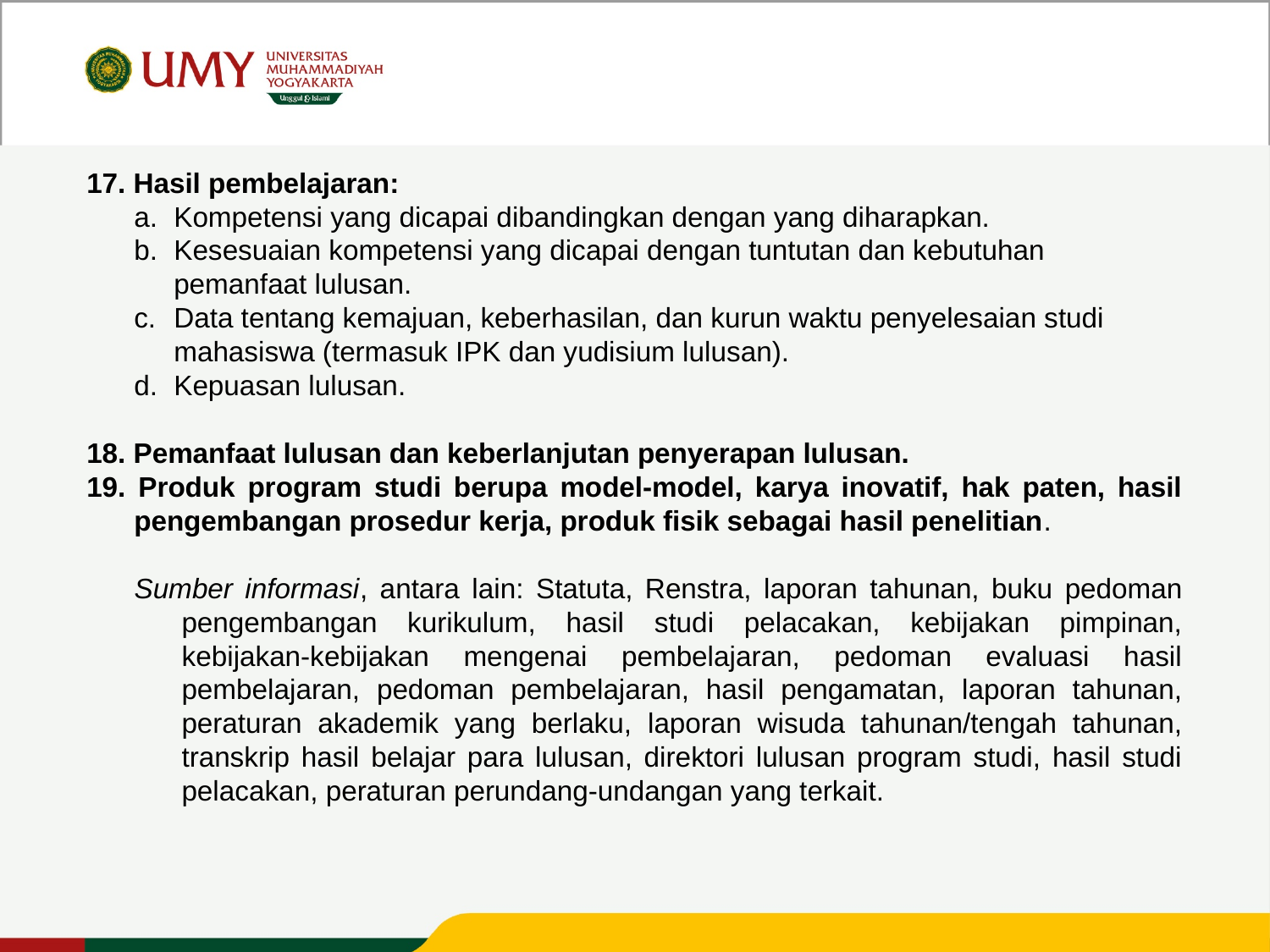

17. Hasil pembelajaran:
Kompetensi yang dicapai dibandingkan dengan yang diharapkan.
Kesesuaian kompetensi yang dicapai dengan tuntutan dan kebutuhan pemanfaat lulusan.
Data tentang kemajuan, keberhasilan, dan kurun waktu penyelesaian studi mahasiswa (termasuk IPK dan yudisium lulusan).
Kepuasan lulusan.

18. Pemanfaat lulusan dan keberlanjutan penyerapan lulusan.
19. Produk program studi berupa model-model, karya inovatif, hak paten, hasil pengembangan prosedur kerja, produk fisik sebagai hasil penelitian.

Sumber informasi, antara lain: Statuta, Renstra, laporan tahunan, buku pedoman pengembangan kurikulum, hasil studi pelacakan, kebijakan pimpinan, kebijakan-kebijakan mengenai pembelajaran, pedoman evaluasi hasil pembelajaran, pedoman pembelajaran, hasil pengamatan, laporan tahunan, peraturan akademik yang berlaku, laporan wisuda tahunan/tengah tahunan, transkrip hasil belajar para lulusan, direktori lulusan program studi, hasil studi pelacakan, peraturan perundang-undangan yang terkait.
Universitas Muhammadiyah Yogyakarta Unggul dan Islami – Muda Mendunia